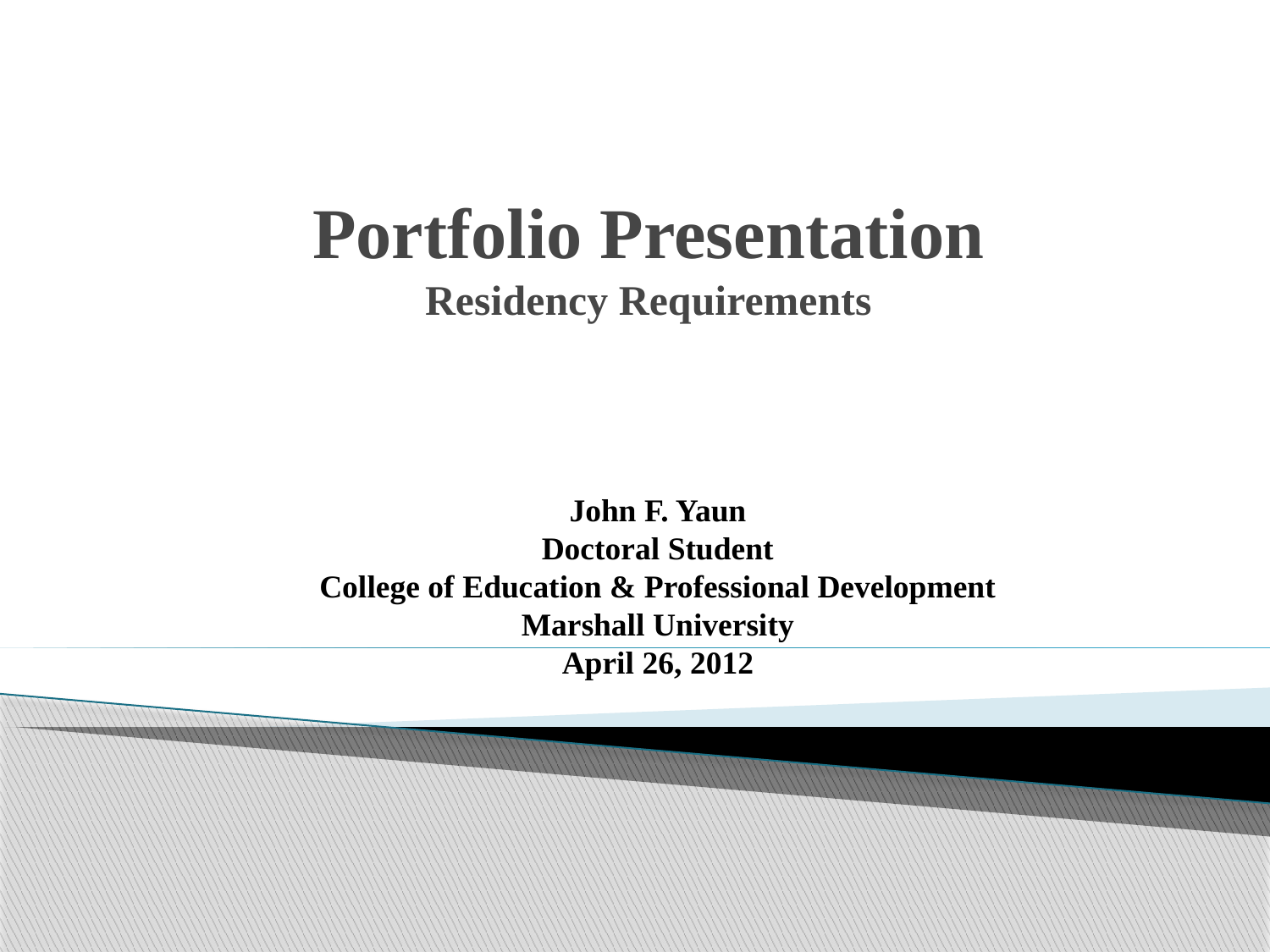

# Portfolio Presentation Residency Requirements
John F. Yaun
Doctoral Student
College of Education & Professional Development
Marshall University
April 26, 2012